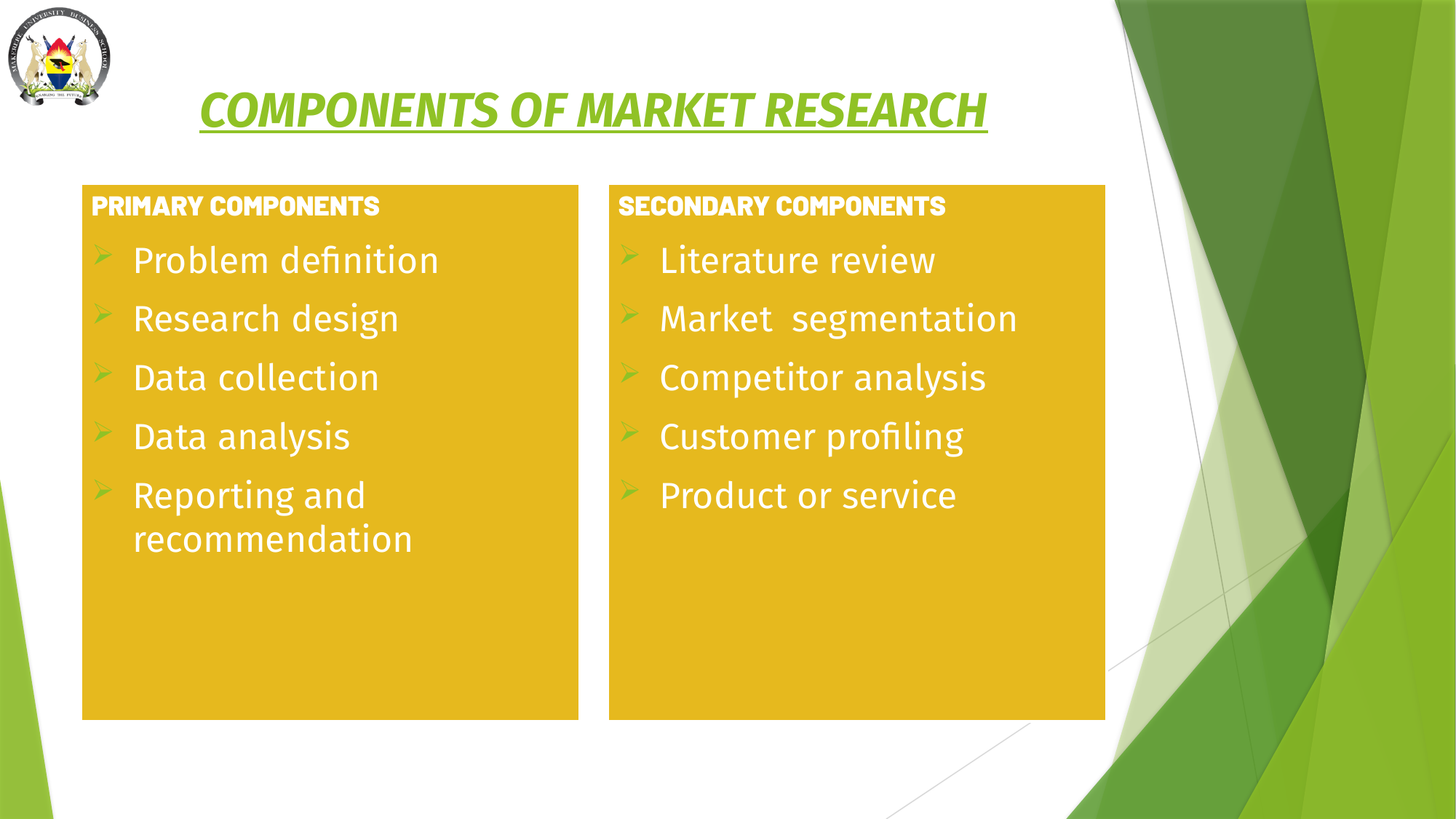

# COMPONENTS OF MARKET RESEARCH
PRIMARY COMPONENTS
Problem definition
Research design
Data collection
Data analysis
Reporting and recommendation
SECONDARY COMPONENTS
Literature review
Market  segmentation
Competitor analysis
Customer profiling
Product or service